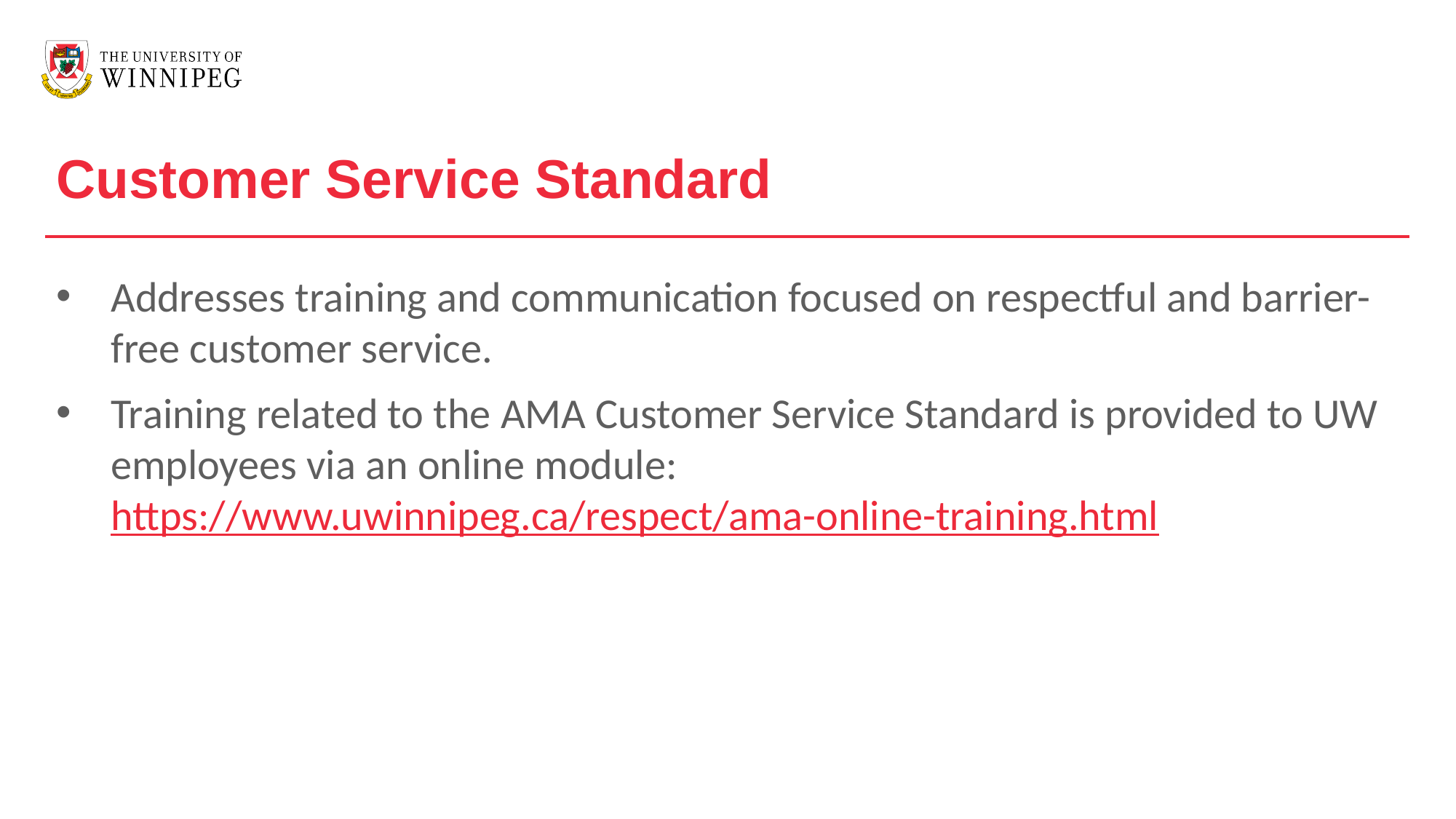

Customer Service Standard
Addresses training and communication focused on respectful and barrier-free customer service.
Training related to the AMA Customer Service Standard is provided to UW employees via an online module: https://www.uwinnipeg.ca/respect/ama-online-training.html